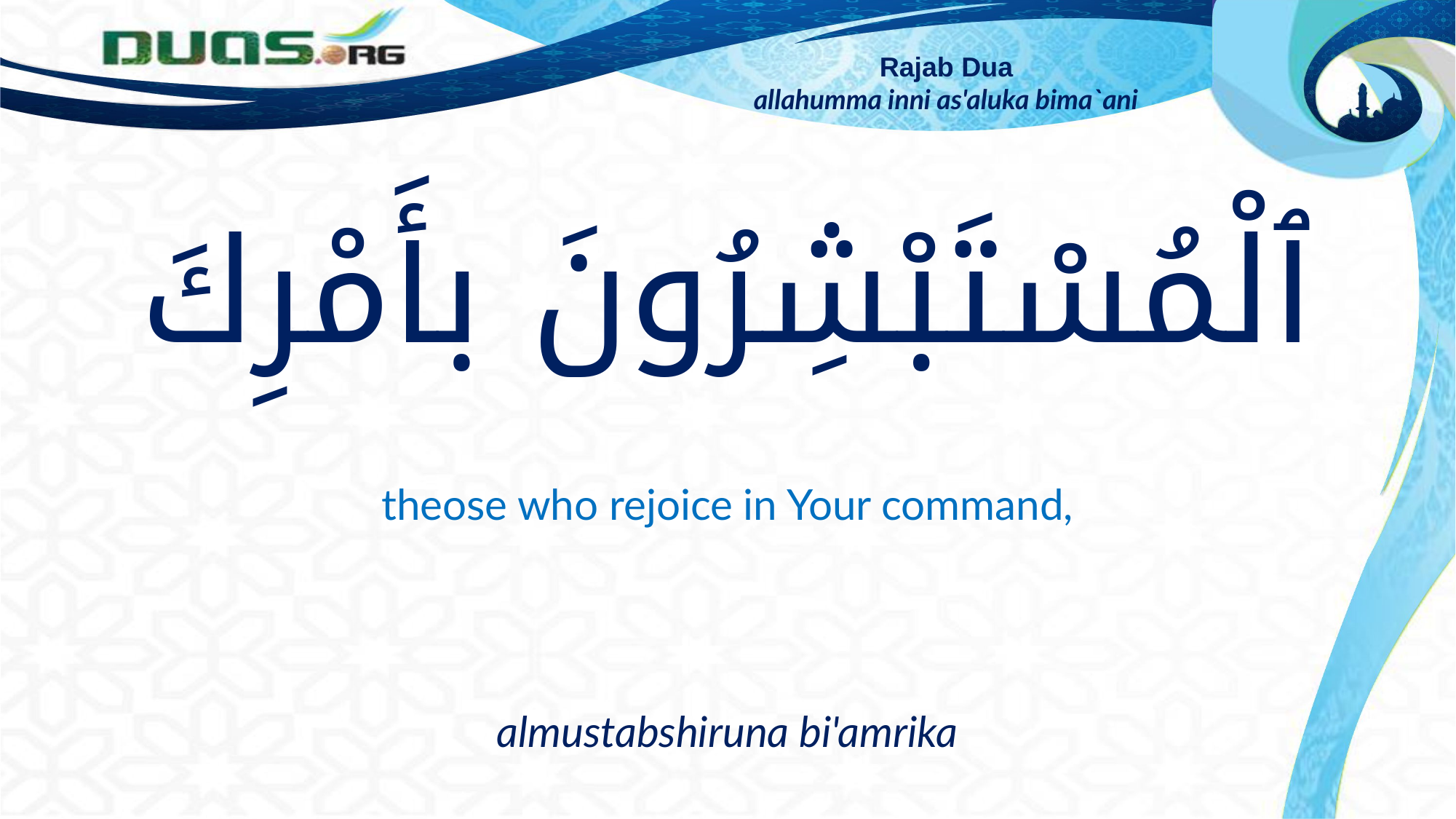

Rajab Dua
allahumma inni as'aluka bima`ani
ٱلْمُسْتَبْشِرُونَ بأَمْرِكَ
theose who rejoice in Your command,

almustabshiruna bi'amrika